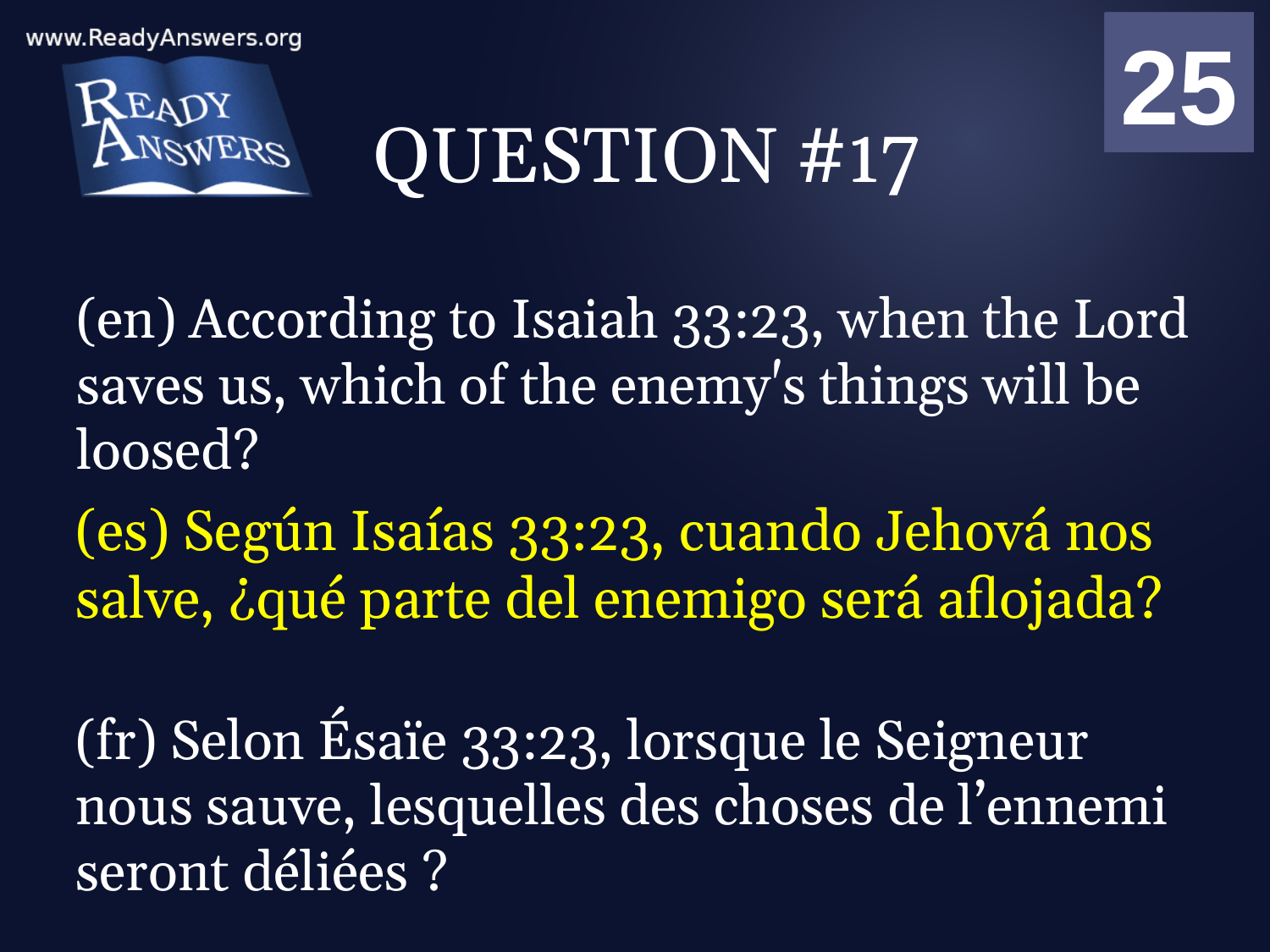

01
02
03
04
05
06
07
08
09
10
11
12
13
14
15
16
17
18
19
20
21
22
23
24
25
00
# QUESTION #17
(en) According to Isaiah 33:23, when the Lord saves us, which of the enemy's things will be loosed?
(es) Según Isaías 33:23, cuando Jehová nos salve, ¿qué parte del enemigo será aflojada?
(fr) Selon Ésaïe 33:23, lorsque le Seigneur nous sauve, lesquelles des choses de l’ennemi seront déliées ?